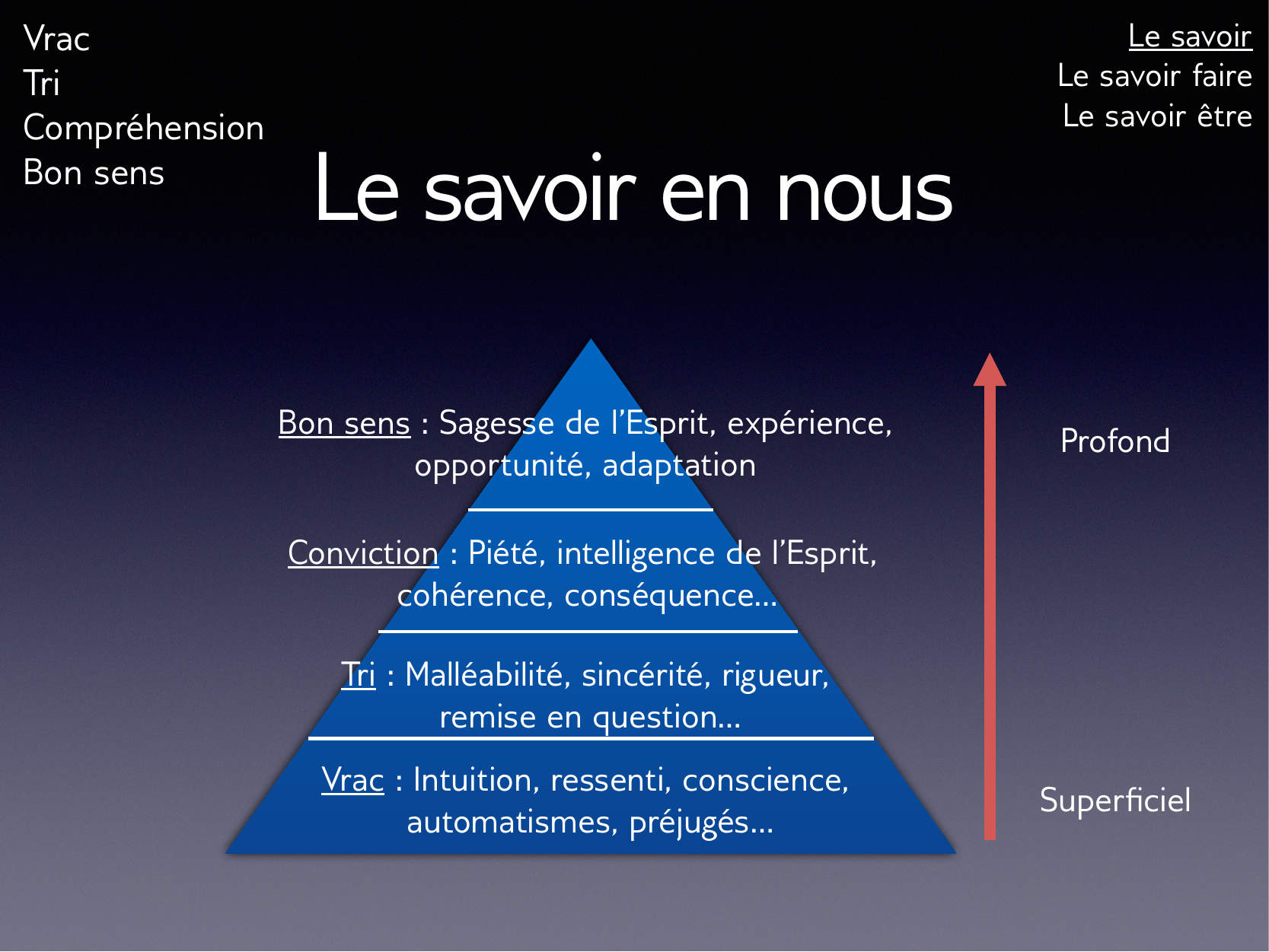

Vrac
Tri
Compréhension
Bon sens
Le savoir
Le savoir faire
Le savoir être
Le savoir en nous

Bon sens : Sagesse de l’Esprit, expérience,
opportunité, adaptation
Profond

Conviction : Piété, intelligence de l’Esprit,
cohérence, conséquence…

Tri : Malléabilité, sincérité, rigueur,
remise en question…

Vrac : Intuition, ressenti, conscience,
automatismes, préjugés…
Superficiel